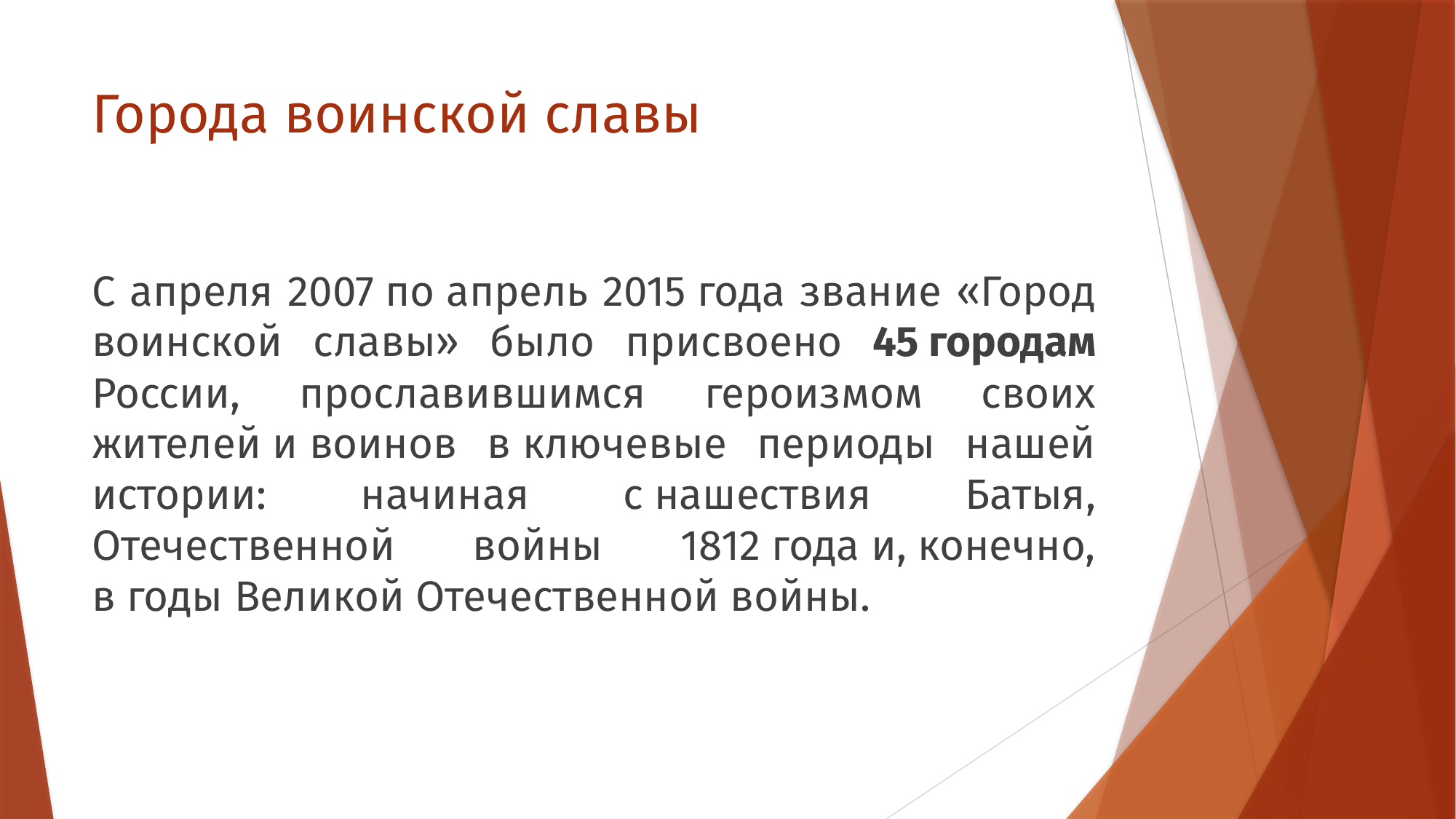

# Города воинской славы
С апреля 2007 по апрель 2015 года звание «Город воинской славы» было присвоено 45 городам России, прославившимся героизмом своих жителей и воинов в ключевые периоды нашей истории: начиная с нашествия Батыя, Отечественной войны 1812 года и, конечно, в годы Великой Отечественной войны.